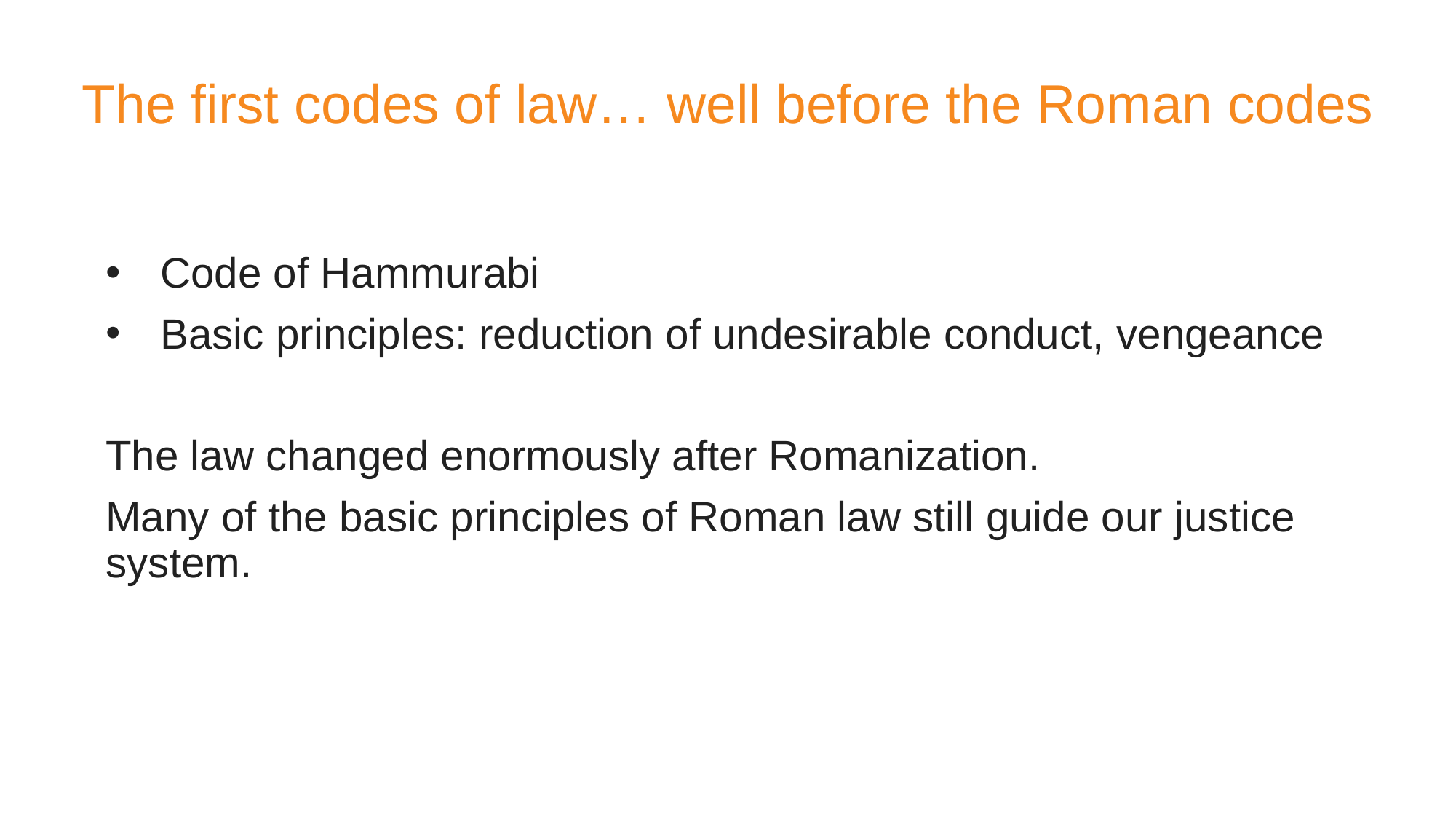

# The first codes of law… well before the Roman codes
Code of Hammurabi
Basic principles: reduction of undesirable conduct, vengeance

The law changed enormously after Romanization.
Many of the basic principles of Roman law still guide our justice system.